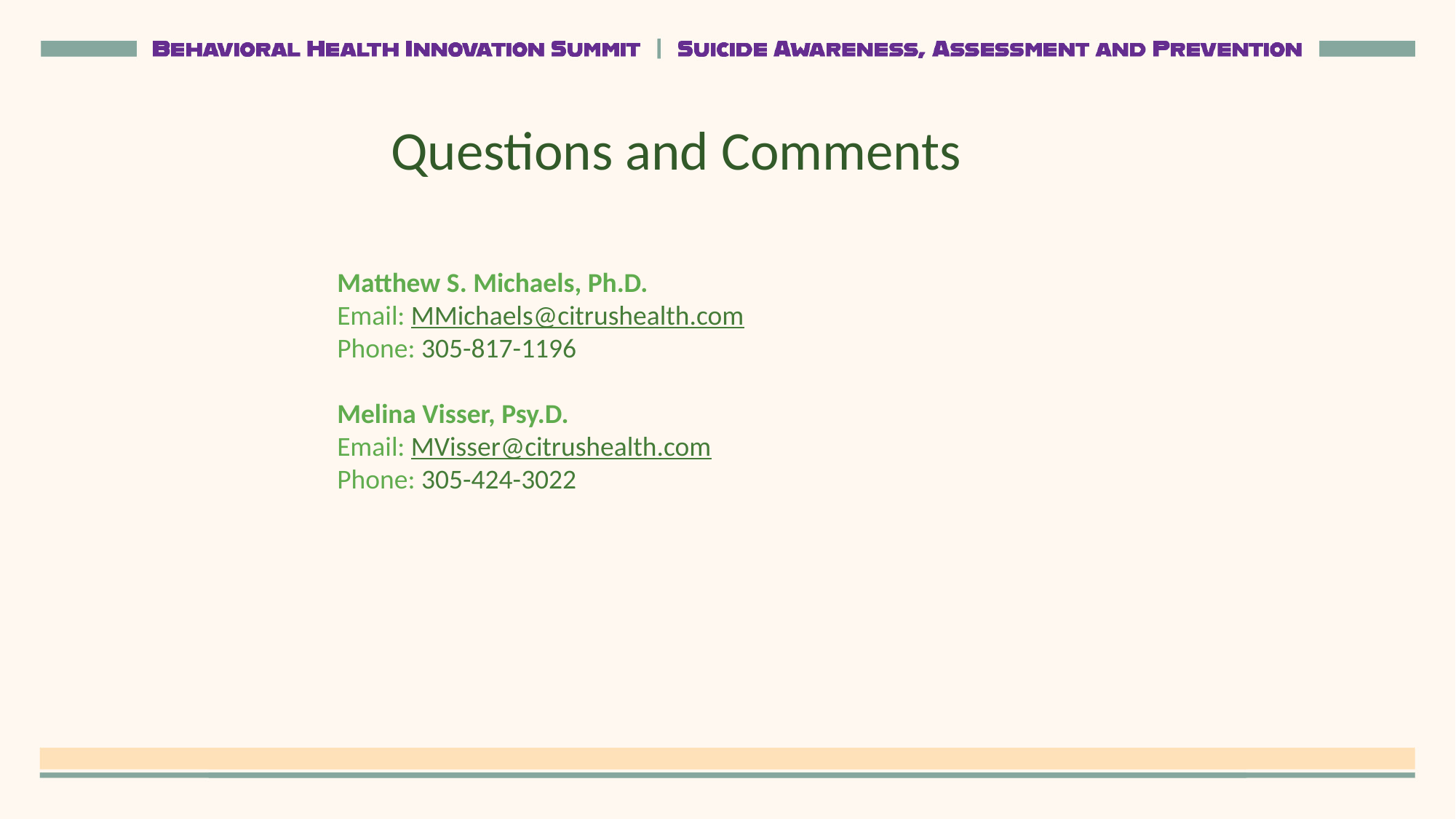

# Questions and Comments
Matthew S. Michaels, Ph.D.
Email: MMichaels@citrushealth.com
Phone: 305-817-1196

Melina Visser, Psy.D.
Email: MVisser@citrushealth.com
Phone: 305-424-3022